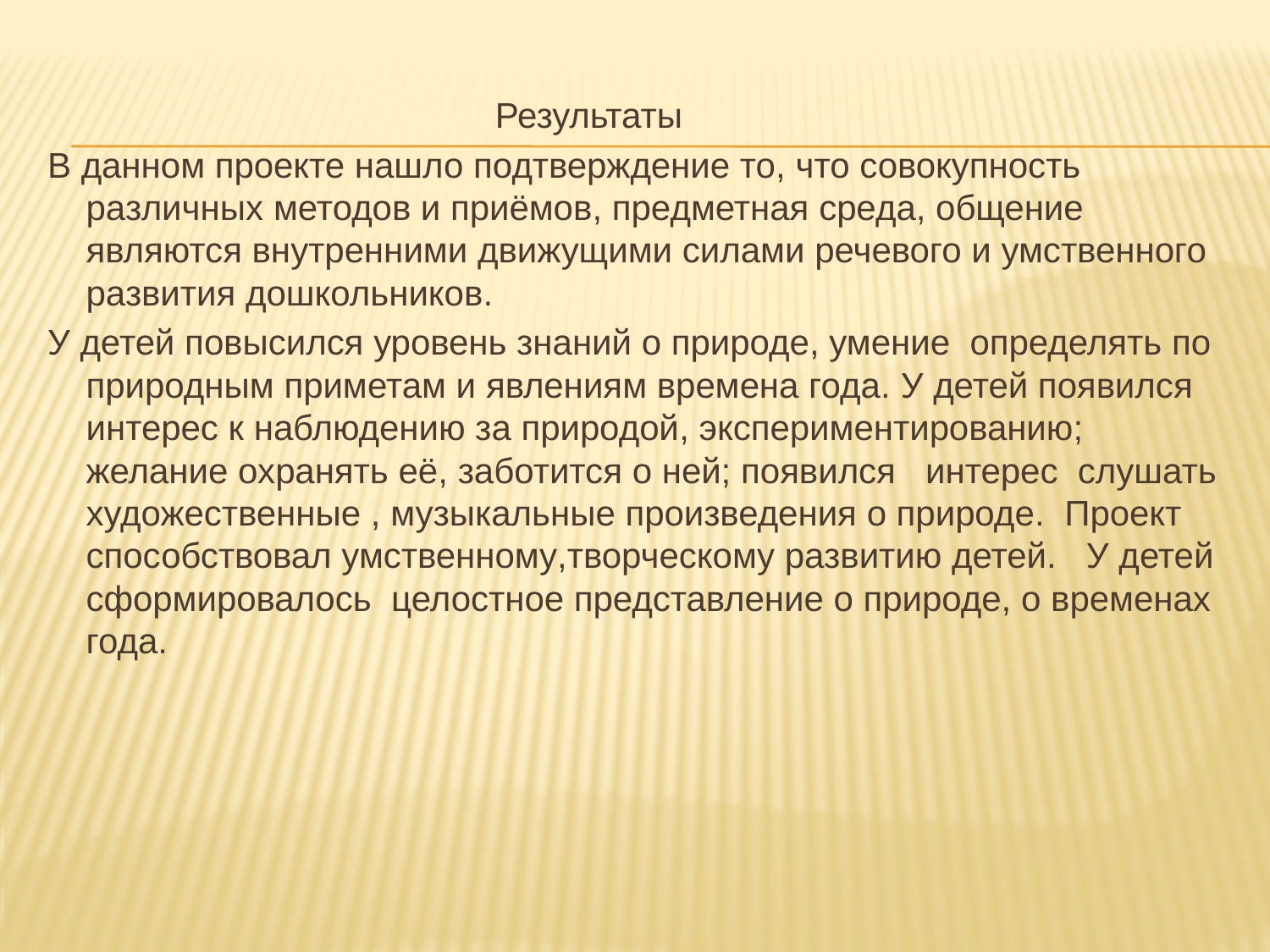

Результаты
В данном проекте нашло подтверждение то, что совокупность различных методов и приёмов, предметная среда, общение являются внутренними движущими силами речевого и умственного развития дошкольников.
У детей повысился уровень знаний о природе, умение  определять по природным приметам и явлениям времена года. У детей появился интерес к наблюдению за природой, экспериментированию;   желание охранять её, заботится о ней; появился   интерес  слушать художественные , музыкальные произведения о природе.  Проект способствовал умственному,творческому развитию детей.   У детей сформировалось  целостное представление о природе, о временах года.